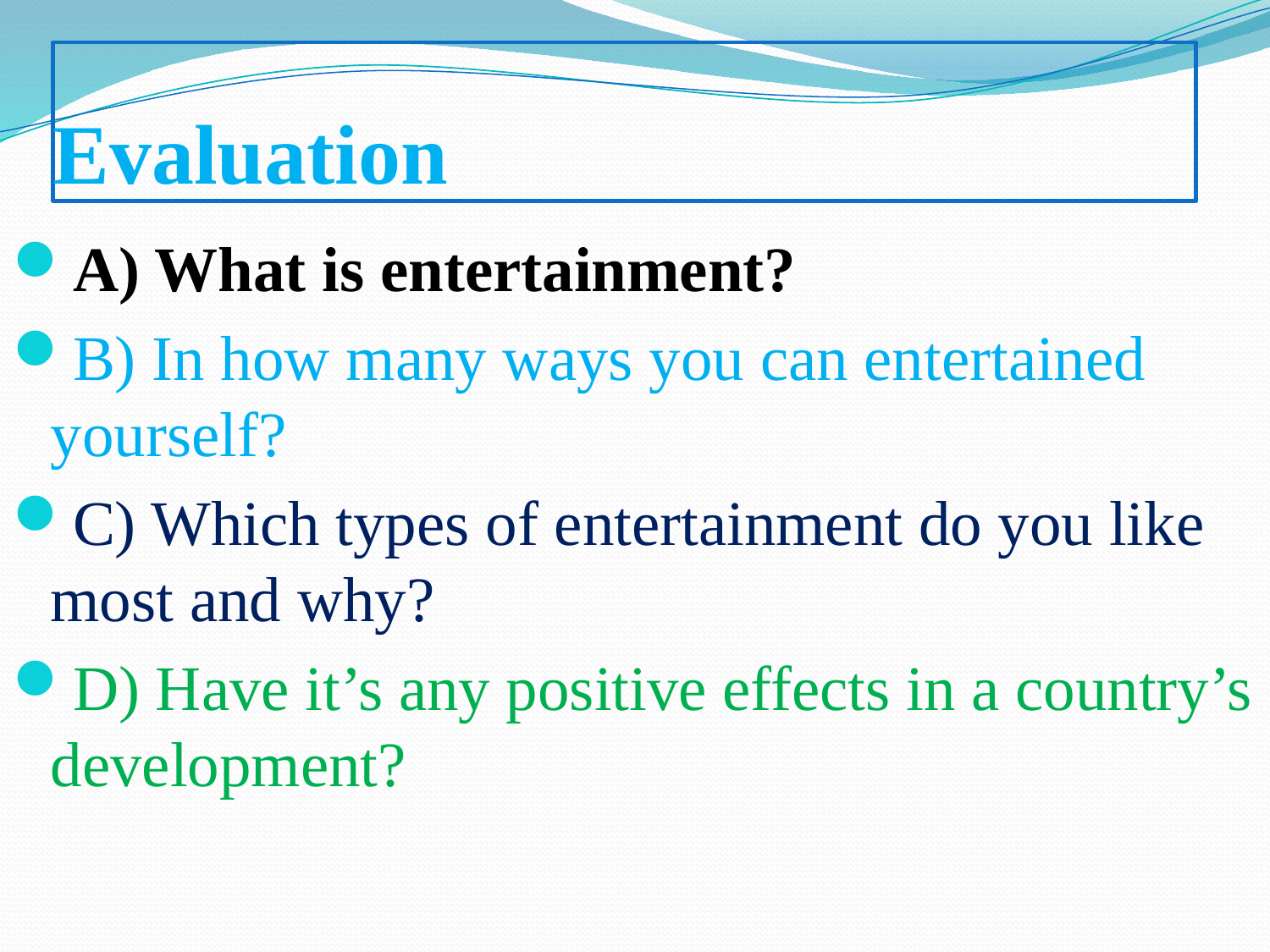

# Evaluation
A) What is entertainment?
B) In how many ways you can entertained yourself?
C) Which types of entertainment do you like most and why?
D) Have it’s any positive effects in a country’s development?